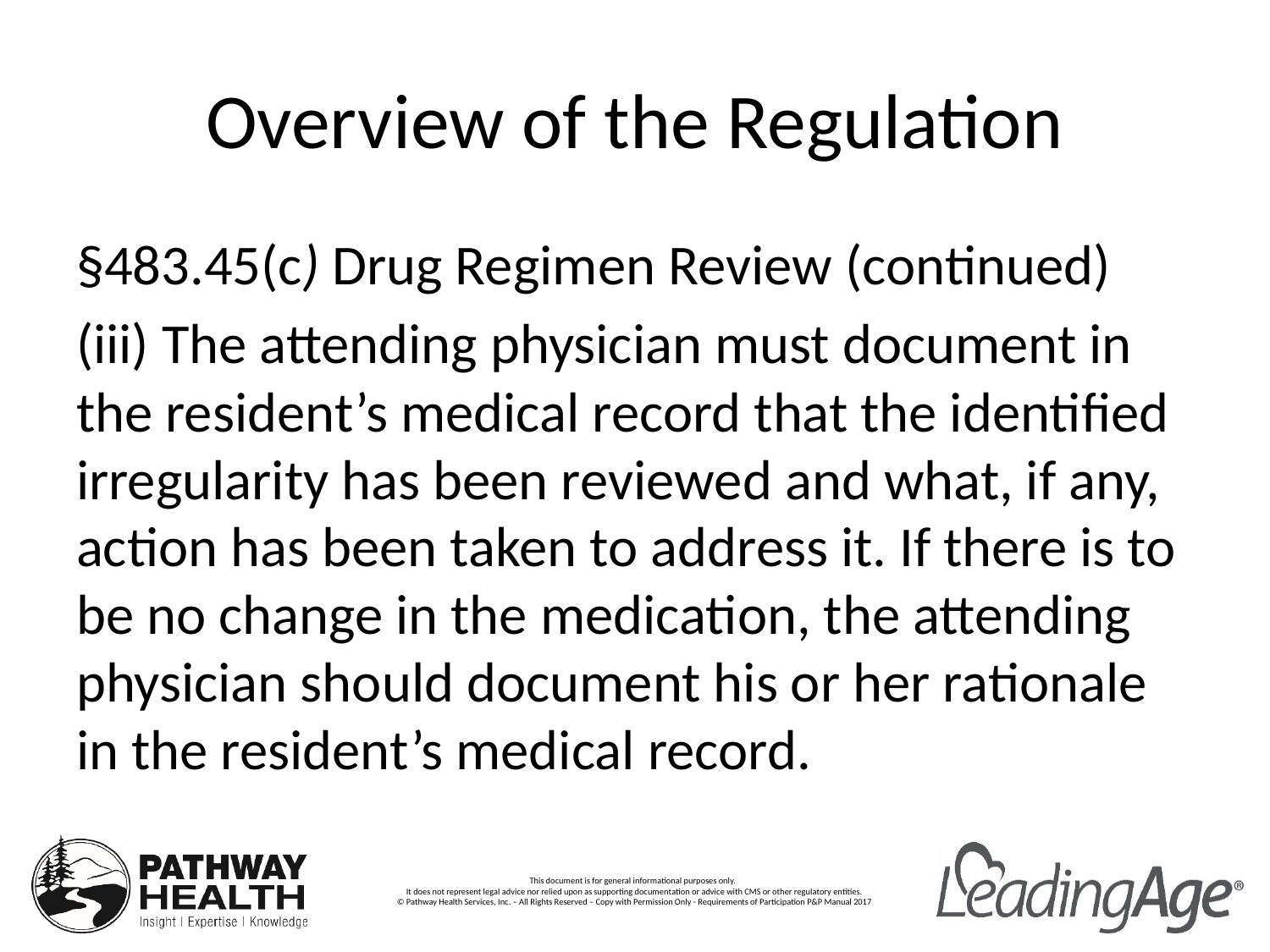

# Overview of the Regulation
§483.45(c) Drug Regimen Review (continued)
(iii) The attending physician must document in the resident’s medical record that the identified irregularity has been reviewed and what, if any, action has been taken to address it. If there is to be no change in the medication, the attending physician should document his or her rationale in the resident’s medical record.